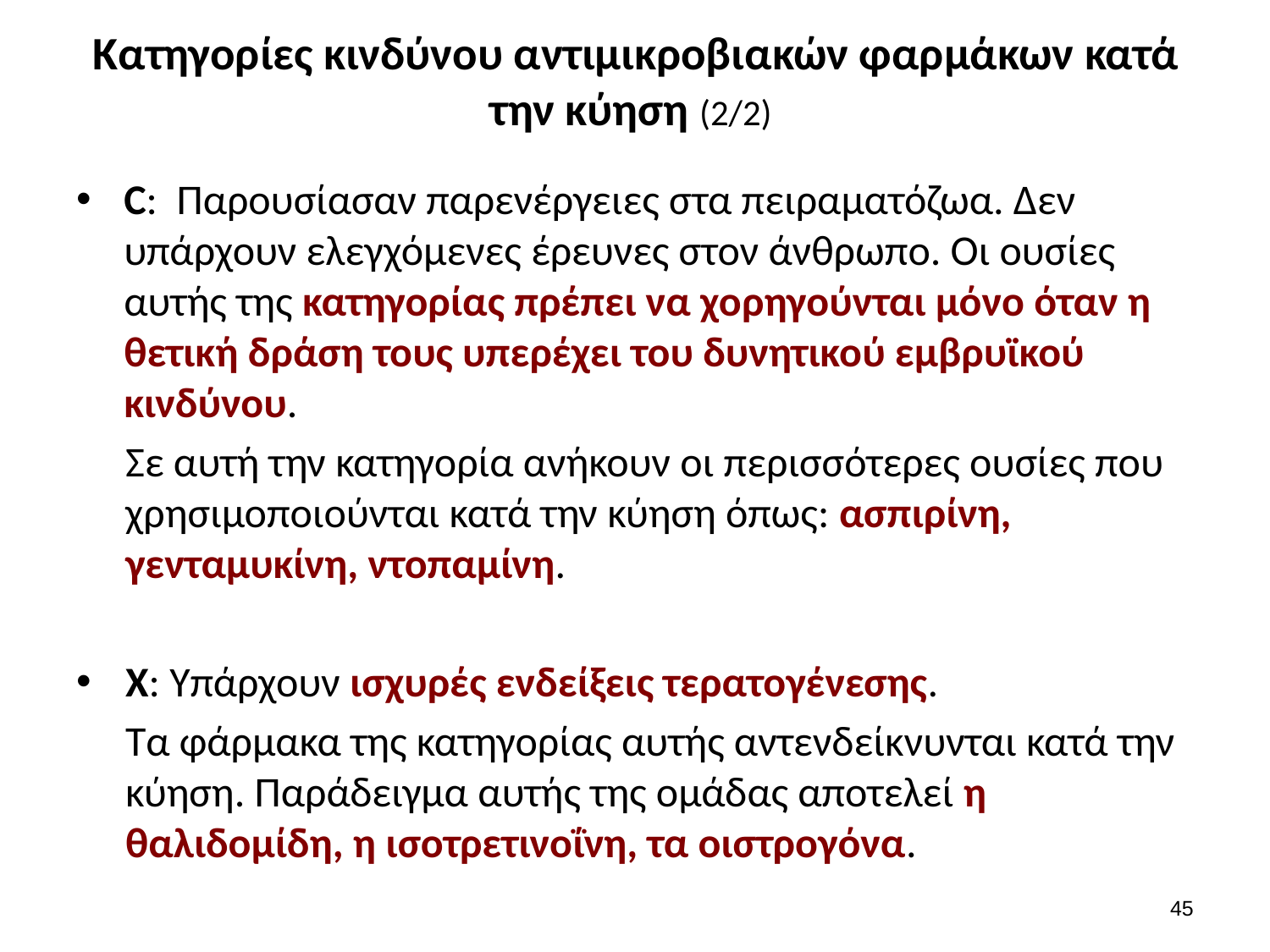

# Κατηγορίες κινδύνου αντιμικροβιακών φαρμάκων κατά την κύηση (2/2)
C:  Παρουσίασαν παρενέργειες στα πειραματόζωα. Δεν υπάρχουν ελεγχόμενες έρευνες στον άνθρωπο. Οι ουσίες αυτής της κατηγορίας πρέπει να χορηγούνται μόνο όταν η θετική δράση τους υπερέχει του δυνητικού εμβρυϊκού κινδύνου.
Σε αυτή την κατηγορία ανήκουν οι περισσότερες ουσίες που χρησιμοποιούνται κατά την κύηση όπως: ασπιρίνη, γενταμυκίνη, ντοπαμίνη.

X: Υπάρχουν ισχυρές ενδείξεις τερατογένεσης.
Τα φάρμακα της κατηγορίας αυτής αντενδείκνυνται κατά την κύηση. Παράδειγμα αυτής της ομάδας αποτελεί η θαλιδομίδη, η ισοτρετινοΐνη, τα οιστρογόνα.

45